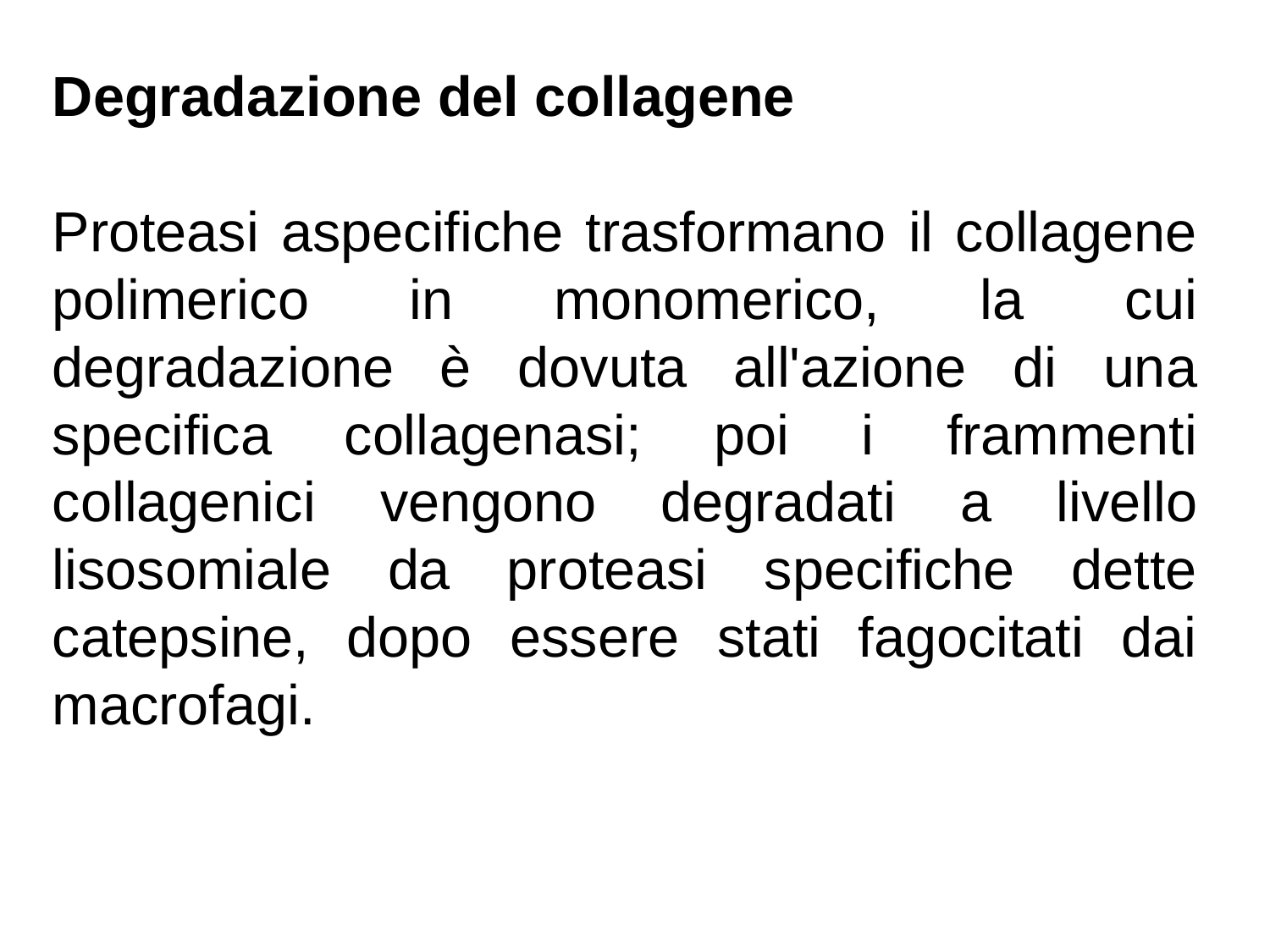

Degradazione del collagene

Proteasi aspecifiche trasformano il collagene polimerico in monomerico, la cui degradazione è dovuta all'azione di una specifica collagenasi; poi i frammenti collagenici vengono degradati a livello lisosomiale da proteasi specifiche dette catepsine, dopo essere stati fagocitati dai macrofagi.